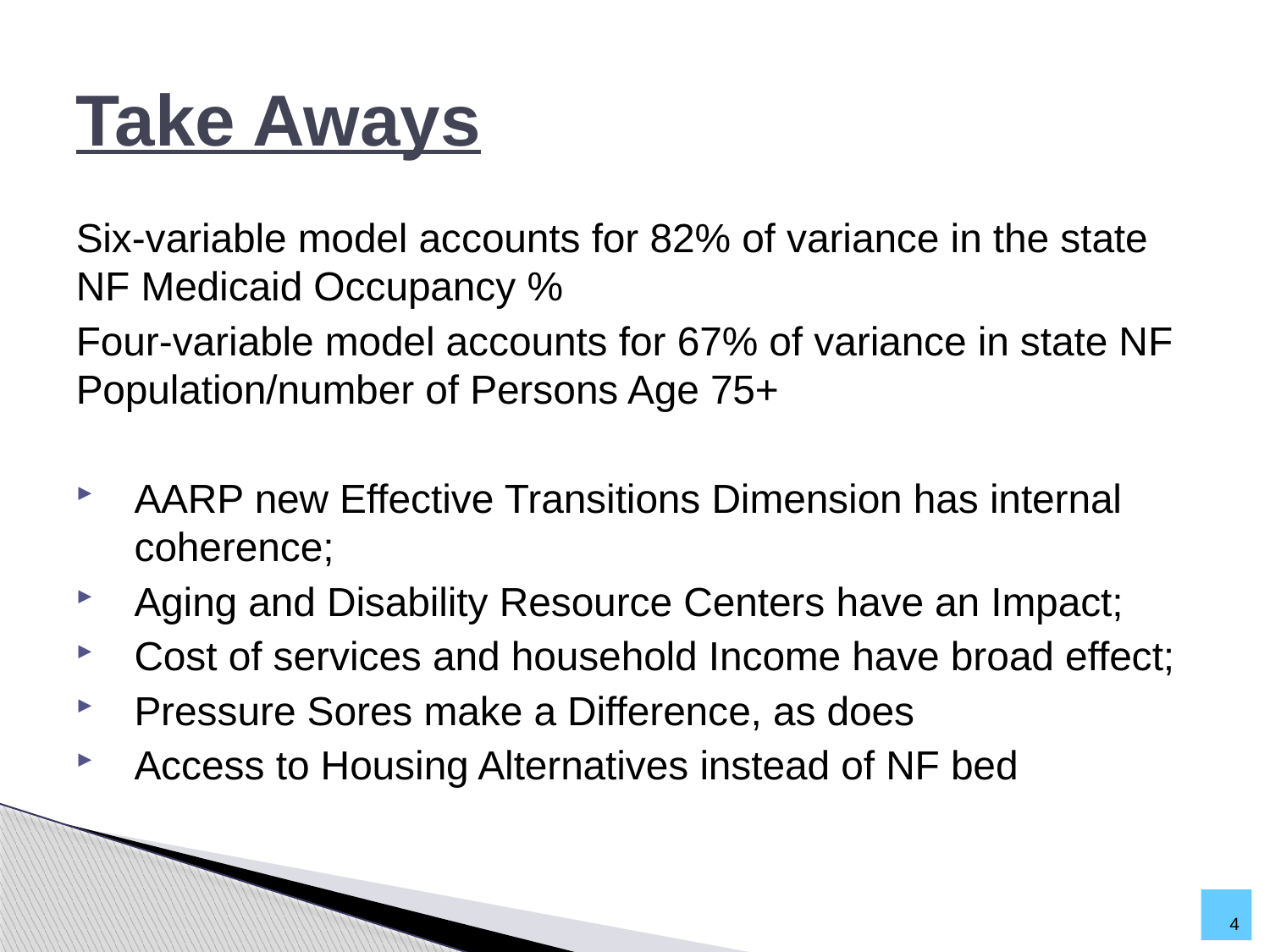

# Take Aways
Six-variable model accounts for 82% of variance in the state NF Medicaid Occupancy %
Four-variable model accounts for 67% of variance in state NF Population/number of Persons Age 75+

AARP new Effective Transitions Dimension has internal coherence;
Aging and Disability Resource Centers have an Impact;
Cost of services and household Income have broad effect;
Pressure Sores make a Difference, as does
Access to Housing Alternatives instead of NF bed

4